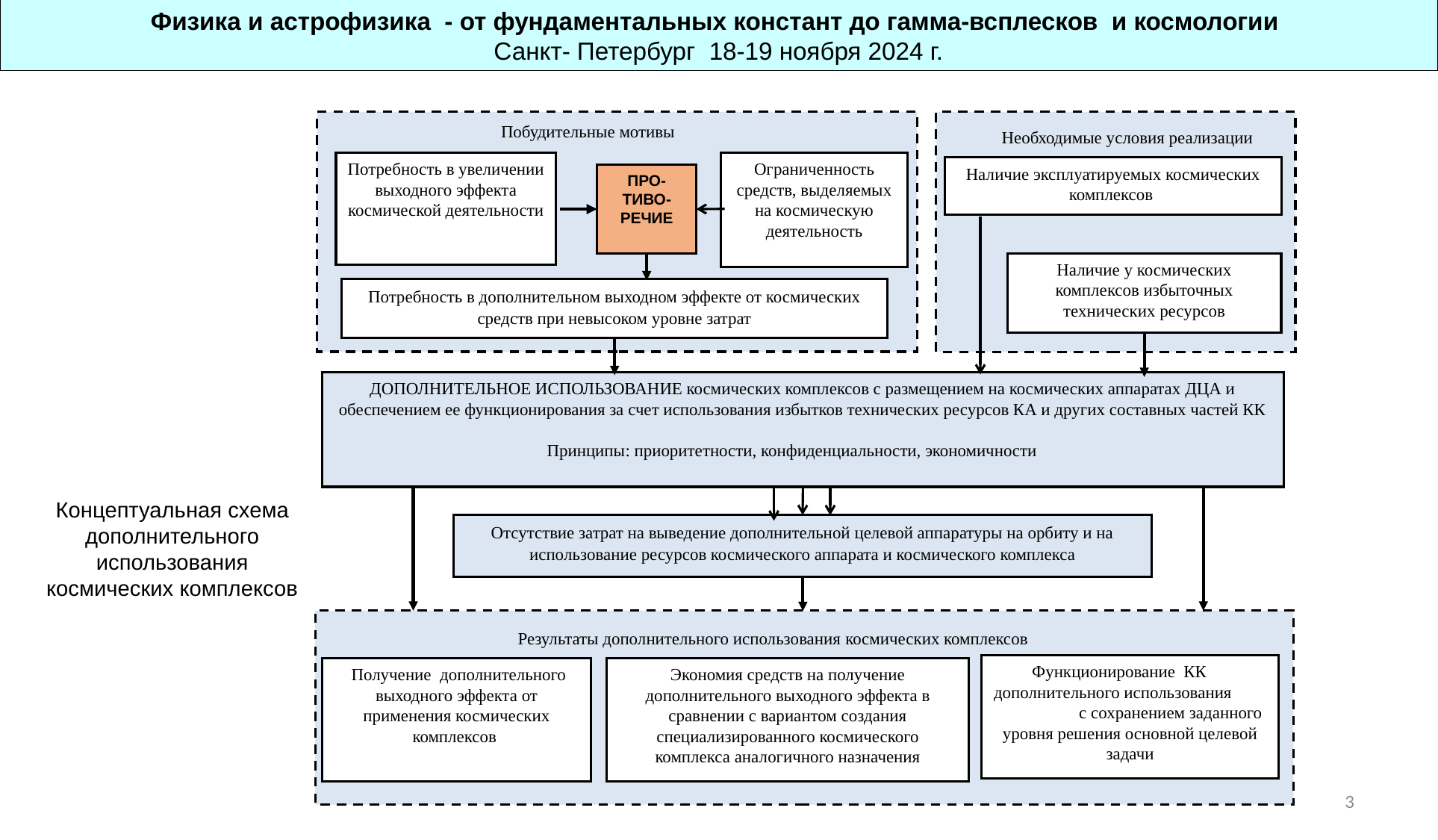

Физика и астрофизика  - от фундаментальных констант до гамма-всплесков  и космологии
Санкт- Петербург  18-19 ноября 2024 г.

Побудительные мотивы
Потребность в увеличении выходного эффекта космической деятельности
Ограниченность средств, выделяемых на космическую деятельность
Потребность в дополнительном выходном эффекте от космических средств при невысоком уровне затрат

Необходимые условия реализации
Наличие эксплуатируемых космических комплексов
Наличие у космических комплексов избыточных технических ресурсов

Функционирование  КК      дополнительного использования                            с сохранением заданного уровня решения основной целевой задачи
 Получение  дополнительного выходного эффекта от применения космических комплексов
Экономия средств на получение дополнительного выходного эффекта в сравнении с вариантом создания специализированного космического комплекса аналогичного назначения
ДОПОЛНИТЕЛЬНОЕ ИСПОЛЬЗОВАНИЕ космических комплексов с размещением на космических аппаратах ДЦА и обеспечением ее функционирования за счет использования избытков технических ресурсов КА и других составных частей КК

Принципы: приоритетности, конфиденциальности, экономичности
Отсутствие затрат на выведение дополнительной целевой аппаратуры на орбиту и на использование ресурсов космического аппарата и космического комплекса

ПРО-ТИВО-РЕЧИЕ
Концептуальная схема дополнительного использования космических комплексов
Результаты дополнительного использования космических комплексов
3